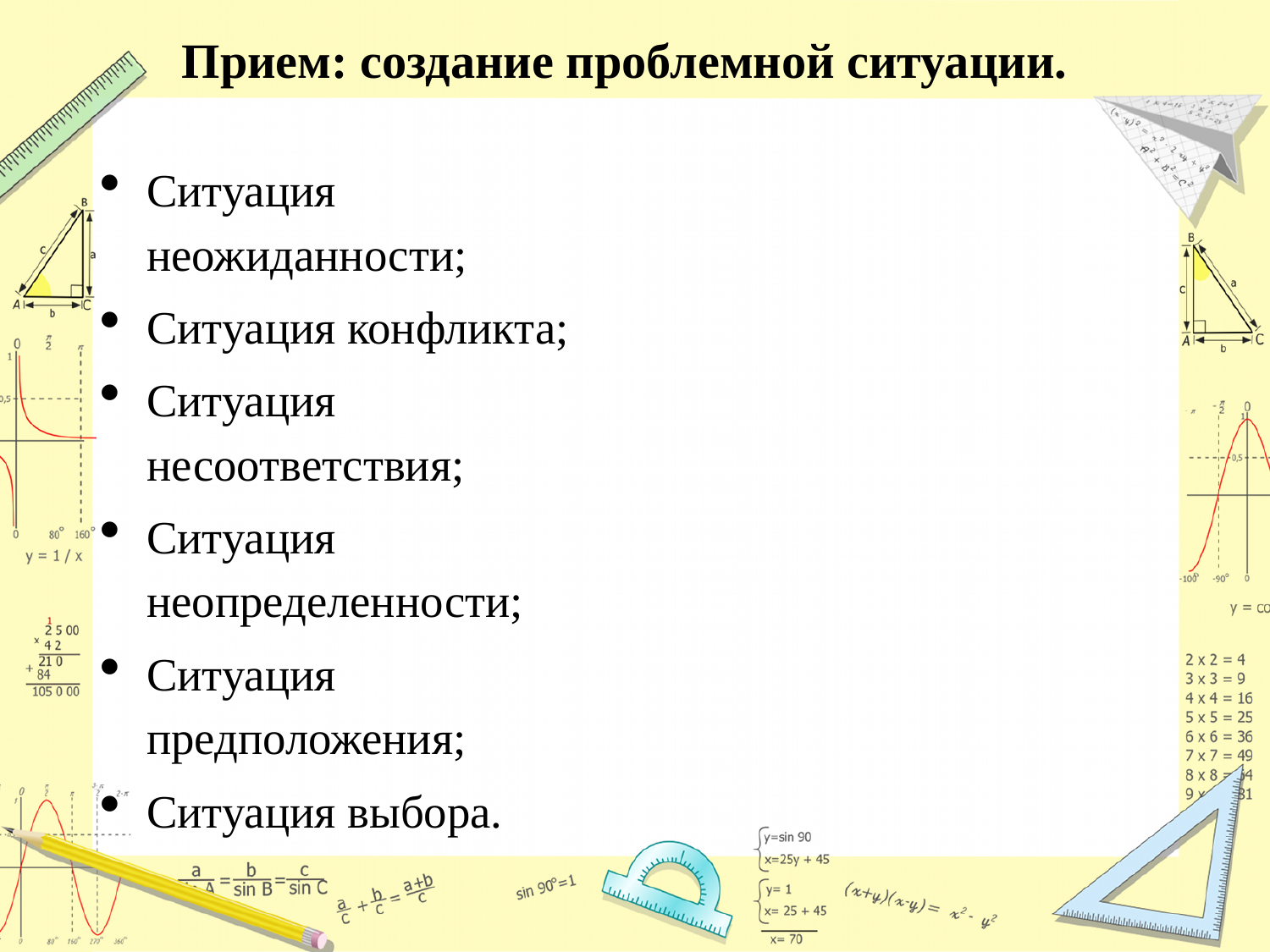

# Прием: создание проблемной ситуации.

Ситуация неожиданности;
Ситуация конфликта;
Ситуация несоответствия;
Ситуация неопределенности;
Ситуация предположения;
Ситуация выбора.